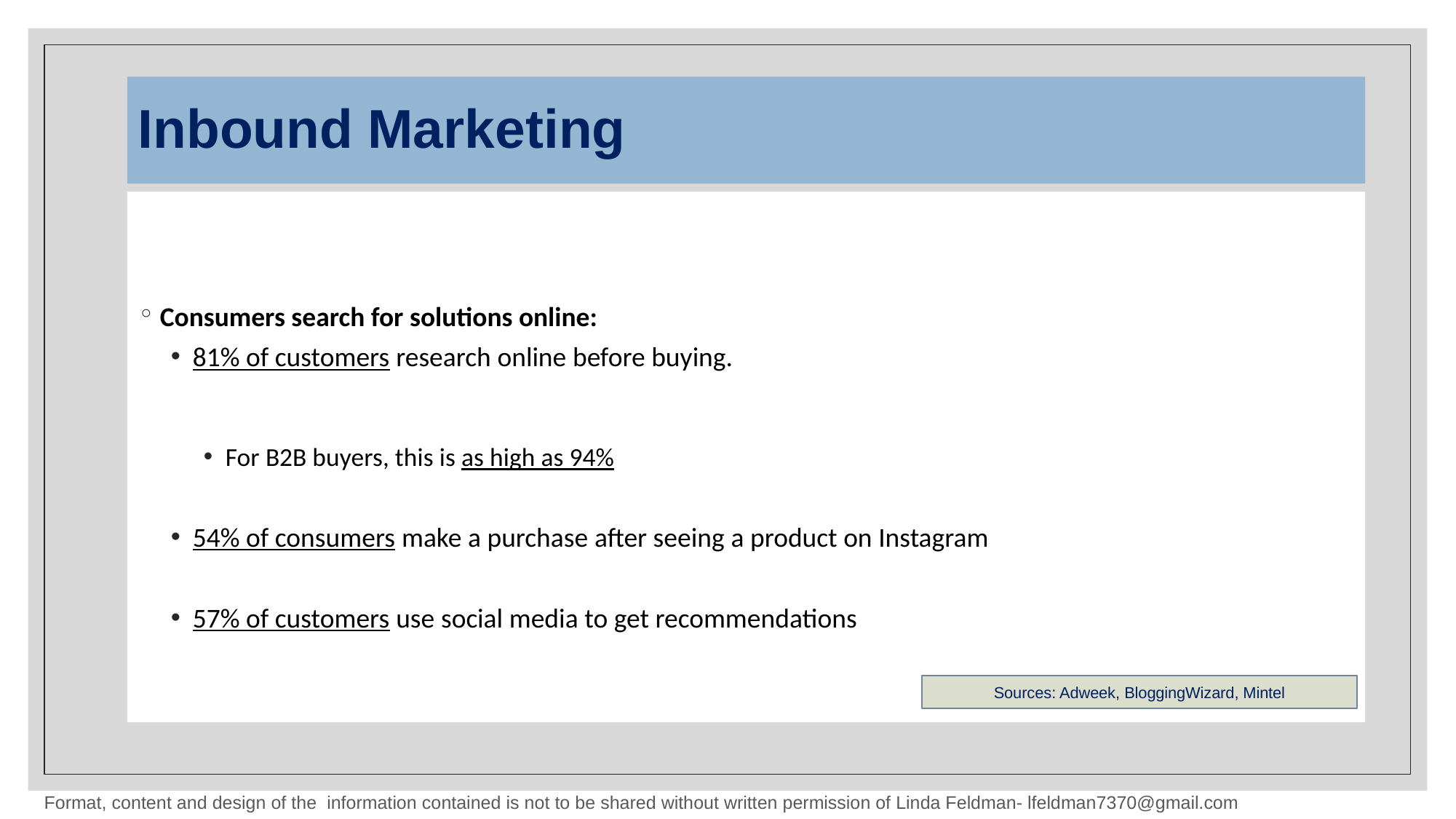

# Inbound Marketing

Consumers search for solutions online:
81% of customers research online before buying.

For B2B buyers, this is as high as 94%

54% of consumers make a purchase after seeing a product on Instagram

57% of customers use social media to get recommendations

Sources: Adweek, BloggingWizard, Mintel
Format, content and design of the  information contained is not to be shared without written permission of Linda Feldman- lfeldman7370@gmail.com